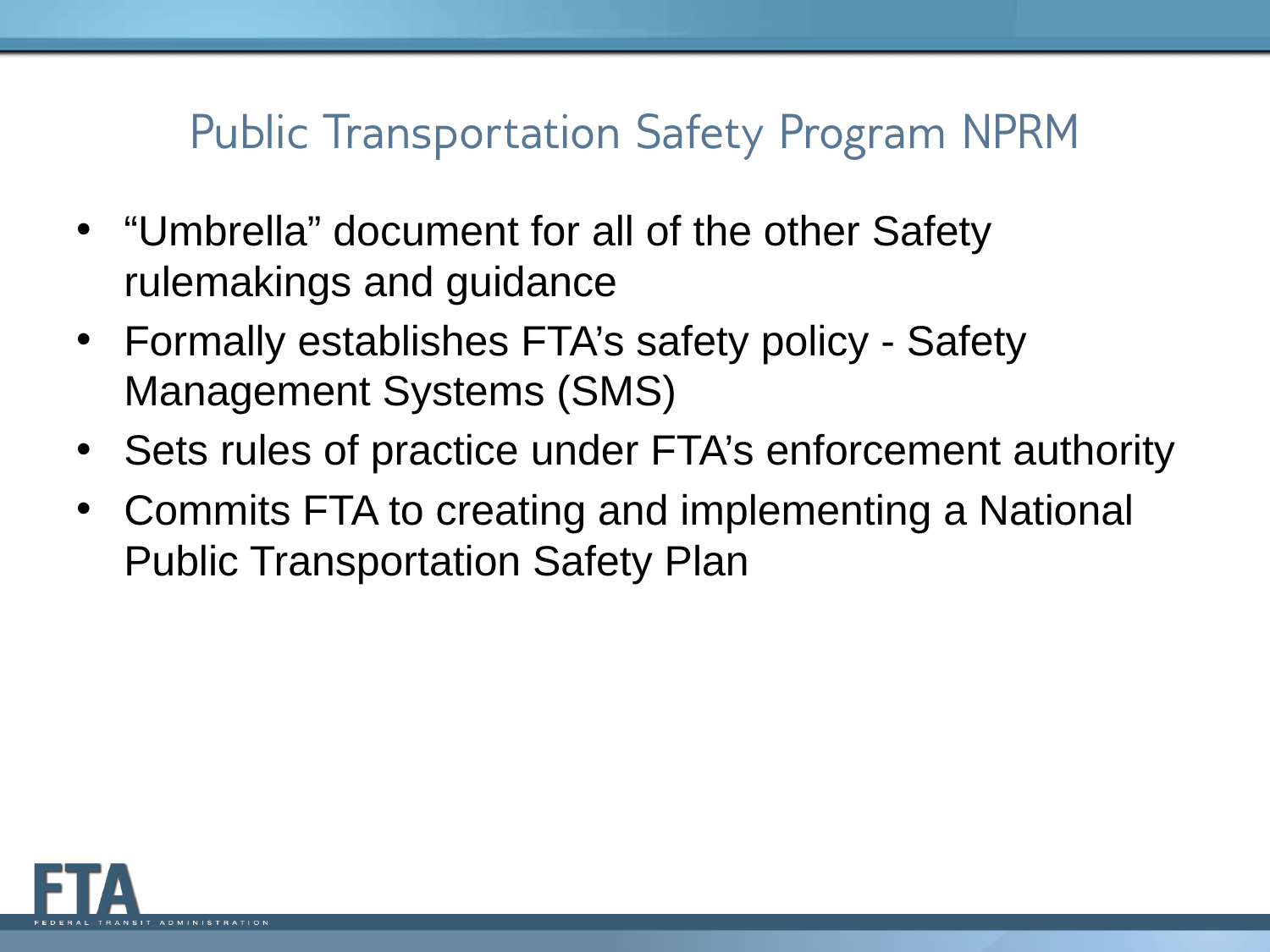

# Public Transportation Safety Program NPRM
“Umbrella” document for all of the other Safety rulemakings and guidance
Formally establishes FTA’s safety policy - Safety Management Systems (SMS)
Sets rules of practice under FTA’s enforcement authority
Commits FTA to creating and implementing a National Public Transportation Safety Plan